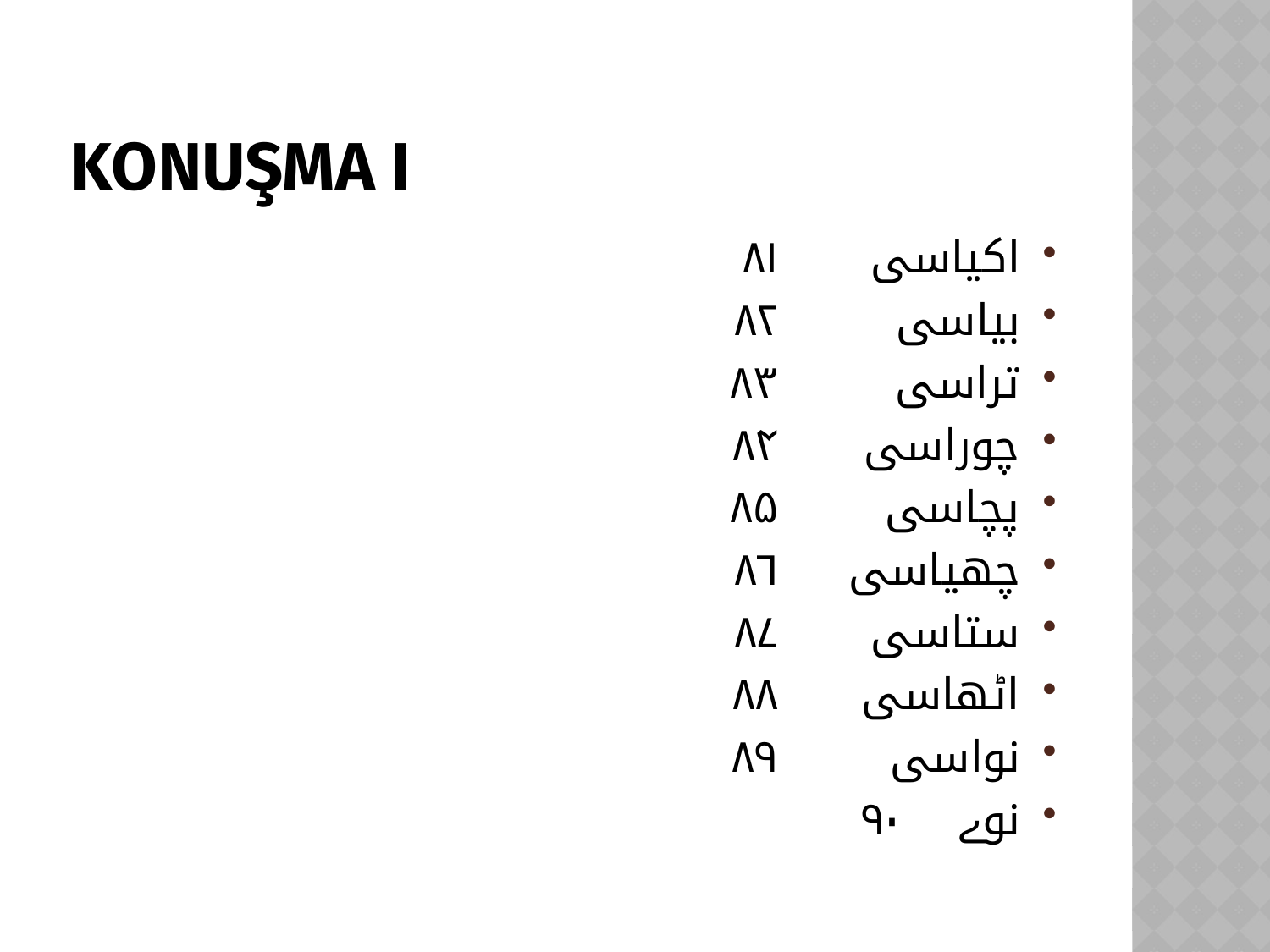

# KONUŞMA I
اکیاسی 			۸۱
بیاسی				۸۲
تراسی 				۸۳
چوراسی 			۸۴
پچاسی				۸۵
چھیاسی 			۸۶
ستاسی 				۸۷
اٹھاسی 			۸۸
نواسی 				۸۹
نوے 				۹۰